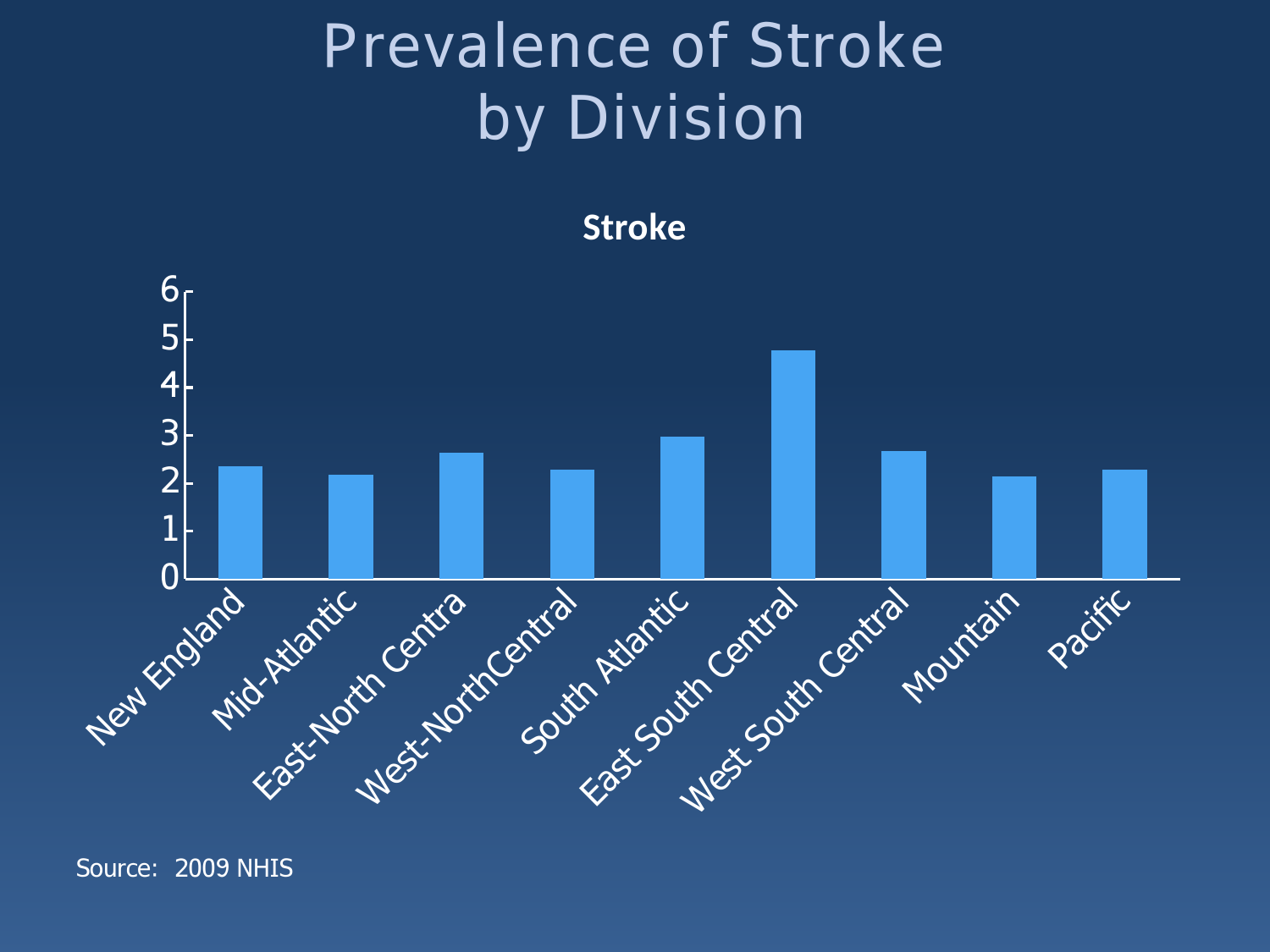

# Prevalence of Stroke by Division

### Chart: Stroke

| Category | Stroke |
|---|---|
| New England | 2.3499999999999988 |
| Mid-Atlantic | 2.18 |
| East-North Centra | 2.64 |
| West-NorthCentral | 2.28 |
| South Atlantic | 2.9699999999999998 |
| East South Central | 4.78 |
| West South Central | 2.68 |
| Mountain | 2.14 |
| Pacific | 2.28 |
Source:  2009 NHIS